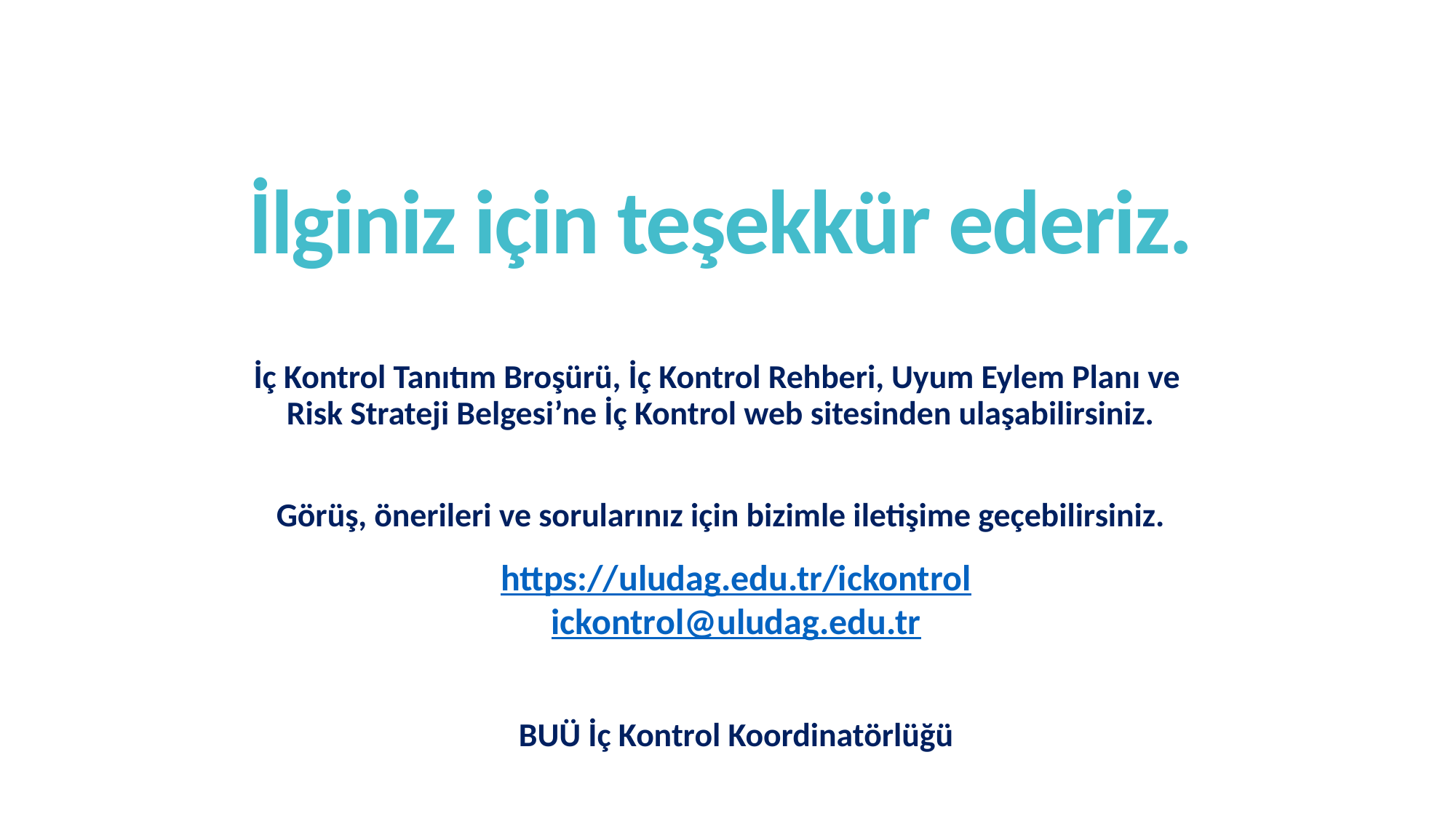

İlginiz için teşekkür ederiz.

İç Kontrol Tanıtım Broşürü, İç Kontrol Rehberi, Uyum Eylem Planı ve
Risk Strateji Belgesi’ne İç Kontrol web sitesinden ulaşabilirsiniz.

Görüş, önerileri ve sorularınız için bizimle iletişime geçebilirsiniz.

https://uludag.edu.tr/ickontrol
 ickontrol@uludag.edu.tr
BUÜ İç Kontrol Koordinatörlüğü